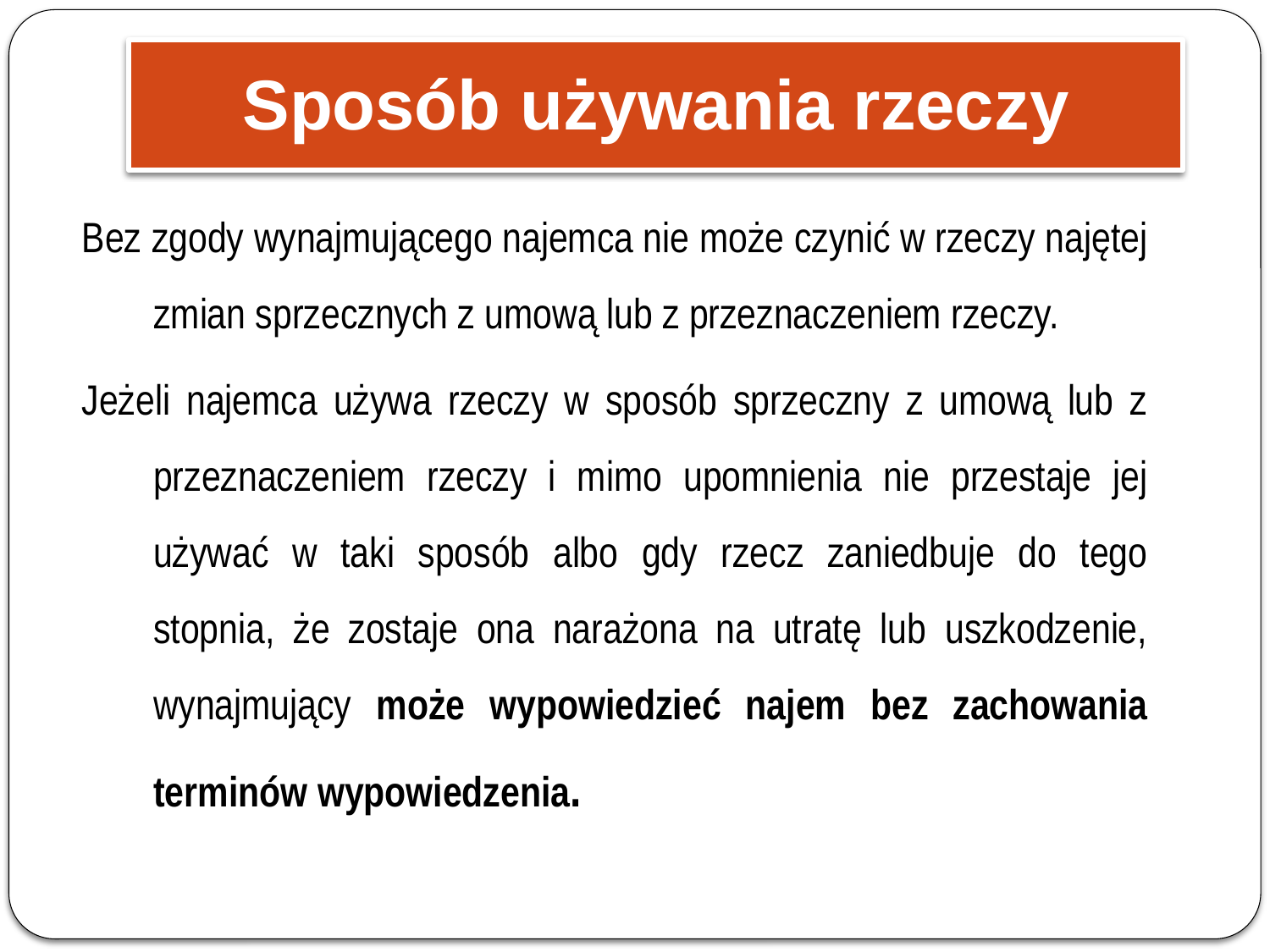

Sposób używania rzeczy
Bez zgody wynajmującego najemca nie może czynić w rzeczy najętej zmian sprzecznych z umową lub z przeznaczeniem rzeczy.
Jeżeli najemca używa rzeczy w sposób sprzeczny z umową lub z przeznaczeniem rzeczy i mimo upomnienia nie przestaje jej używać w taki sposób albo gdy rzecz zaniedbuje do tego stopnia, że zostaje ona narażona na utratę lub uszkodzenie, wynajmujący może wypowiedzieć najem bez zachowania terminów wypowiedzenia.